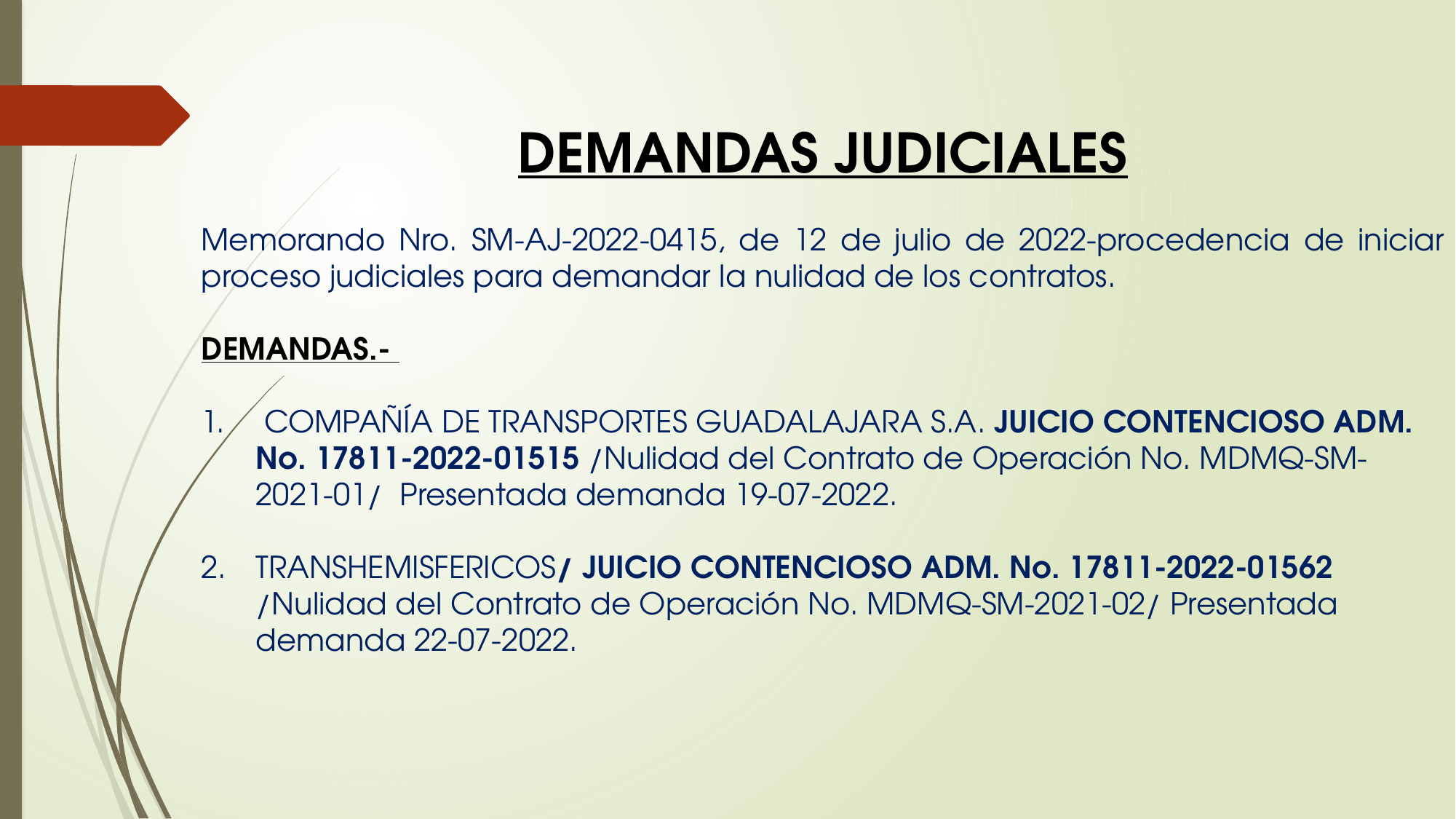

DEMANDAS JUDICIALES

Memorando Nro. SM-AJ-2022-0415, de 12 de julio de 2022-procedencia de iniciar proceso judiciales para demandar la nulidad de los contratos.

DEMANDAS.-

 COMPAÑÍA DE TRANSPORTES GUADALAJARA S.A. JUICIO CONTENCIOSO ADM. No. 17811-2022-01515 /Nulidad del Contrato de Operación No. MDMQ-SM-2021-01/  Presentada demanda 19-07-2022.

TRANSHEMISFERICOS/ JUICIO CONTENCIOSO ADM. No. 17811-2022-01562 /Nulidad del Contrato de Operación No. MDMQ-SM-2021-02/ Presentada demanda 22-07-2022.